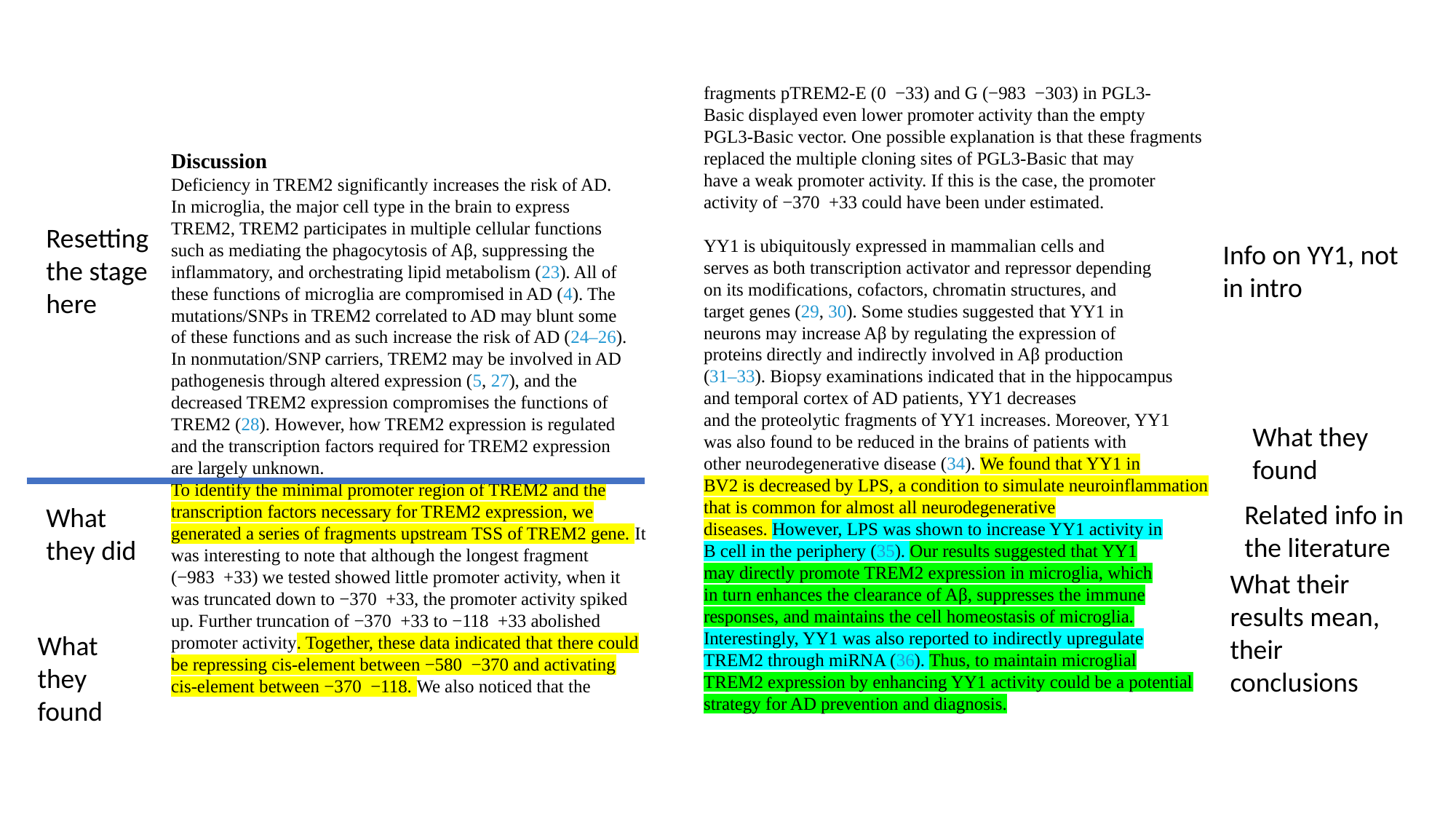

fragments pTREM2-E (0 −33) and G (−983 −303) in PGL3-
Basic displayed even lower promoter activity than the empty
PGL3-Basic vector. One possible explanation is that these fragments
replaced the multiple cloning sites of PGL3-Basic that may
have a weak promoter activity. If this is the case, the promoter
activity of −370 +33 could have been under estimated.

YY1 is ubiquitously expressed in mammalian cells and
serves as both transcription activator and repressor depending
on its modifications, cofactors, chromatin structures, and
target genes (29, 30). Some studies suggested that YY1 in
neurons may increase Aβ by regulating the expression of
proteins directly and indirectly involved in Aβ production
(31–33). Biopsy examinations indicated that in the hippocampus
and temporal cortex of AD patients, YY1 decreases
and the proteolytic fragments of YY1 increases. Moreover, YY1
was also found to be reduced in the brains of patients with
other neurodegenerative disease (34). We found that YY1 in
BV2 is decreased by LPS, a condition to simulate neuroinflammation
that is common for almost all neurodegenerative
diseases. However, LPS was shown to increase YY1 activity in
B cell in the periphery (35). Our results suggested that YY1
may directly promote TREM2 expression in microglia, which
in turn enhances the clearance of Aβ, suppresses the immune
responses, and maintains the cell homeostasis of microglia.
Interestingly, YY1 was also reported to indirectly upregulate
TREM2 through miRNA (36). Thus, to maintain microglial
TREM2 expression by enhancing YY1 activity could be a potential
strategy for AD prevention and diagnosis.
Discussion
Deficiency in TREM2 significantly increases the risk of AD.
In microglia, the major cell type in the brain to express
TREM2, TREM2 participates in multiple cellular functions
such as mediating the phagocytosis of Aβ, suppressing the
inflammatory, and orchestrating lipid metabolism (23). All of
these functions of microglia are compromised in AD (4). The
mutations/SNPs in TREM2 correlated to AD may blunt some
of these functions and as such increase the risk of AD (24–26).
In nonmutation/SNP carriers, TREM2 may be involved in AD
pathogenesis through altered expression (5, 27), and the
decreased TREM2 expression compromises the functions of
TREM2 (28). However, how TREM2 expression is regulated
and the transcription factors required for TREM2 expression
are largely unknown.
To identify the minimal promoter region of TREM2 and the
transcription factors necessary for TREM2 expression, we
generated a series of fragments upstream TSS of TREM2 gene. It
was interesting to note that although the longest fragment
(−983 +33) we tested showed little promoter activity, when it
was truncated down to −370 +33, the promoter activity spiked
up. Further truncation of −370 +33 to −118 +33 abolished
promoter activity. Together, these data indicated that there could
be repressing cis-element between −580 −370 and activating
cis-element between −370 −118. We also noticed that the
Resetting the stage here
Info on YY1, not in intro
What they found
Related info in the literature
What they did
What their results mean, their conclusions
What they found